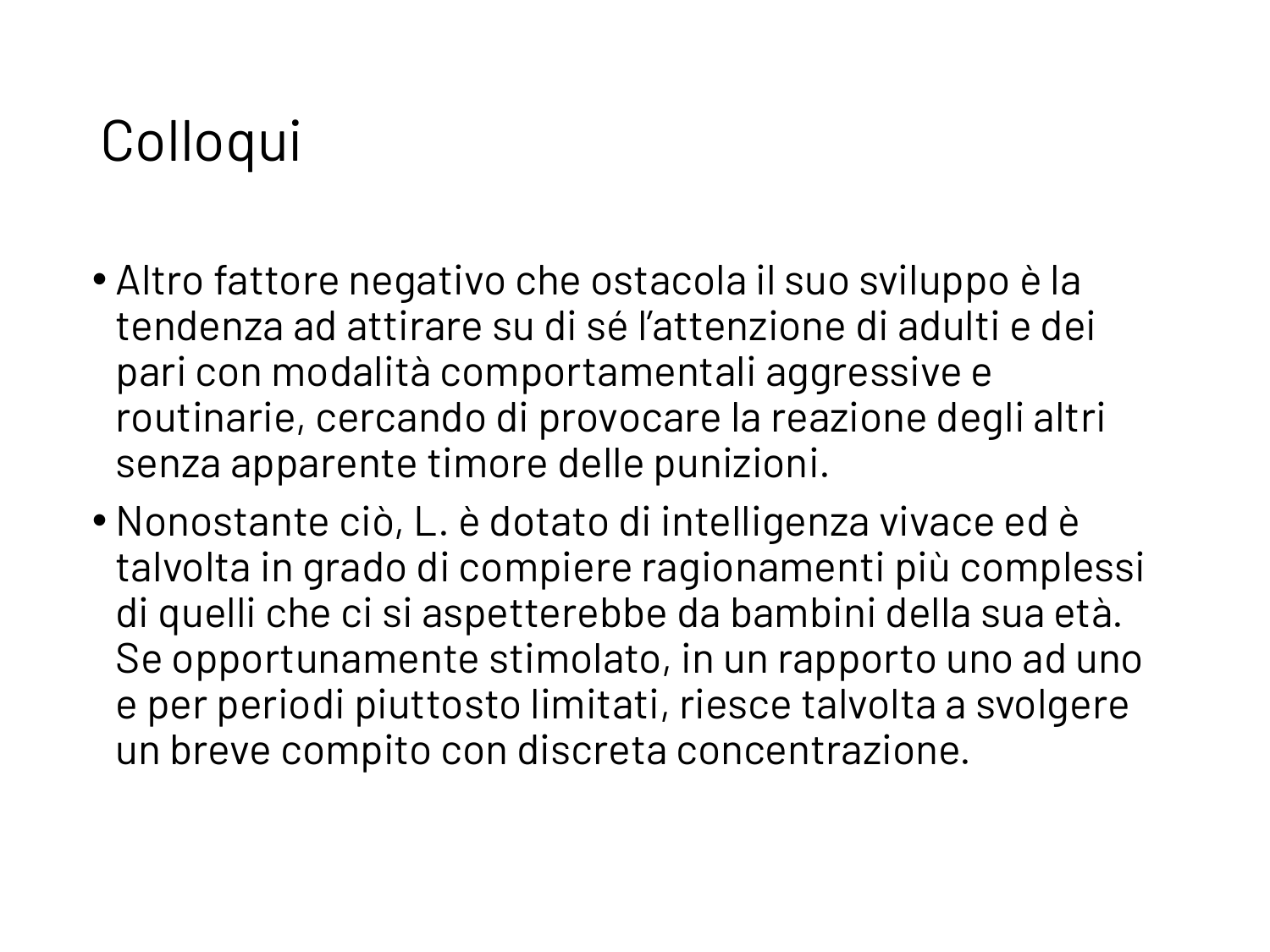

# Colloqui
Altro fattore negativo che ostacola il suo sviluppo è la tendenza ad attirare su di sé l’attenzione di adulti e dei pari con modalità comportamentali aggressive e routinarie, cercando di provocare la reazione degli altri senza apparente timore delle punizioni.
Nonostante ciò, L. è dotato di intelligenza vivace ed è talvolta in grado di compiere ragionamenti più complessi di quelli che ci si aspetterebbe da bambini della sua età. Se opportunamente stimolato, in un rapporto uno ad uno e per periodi piuttosto limitati, riesce talvolta a svolgere un breve compito con discreta concentrazione.